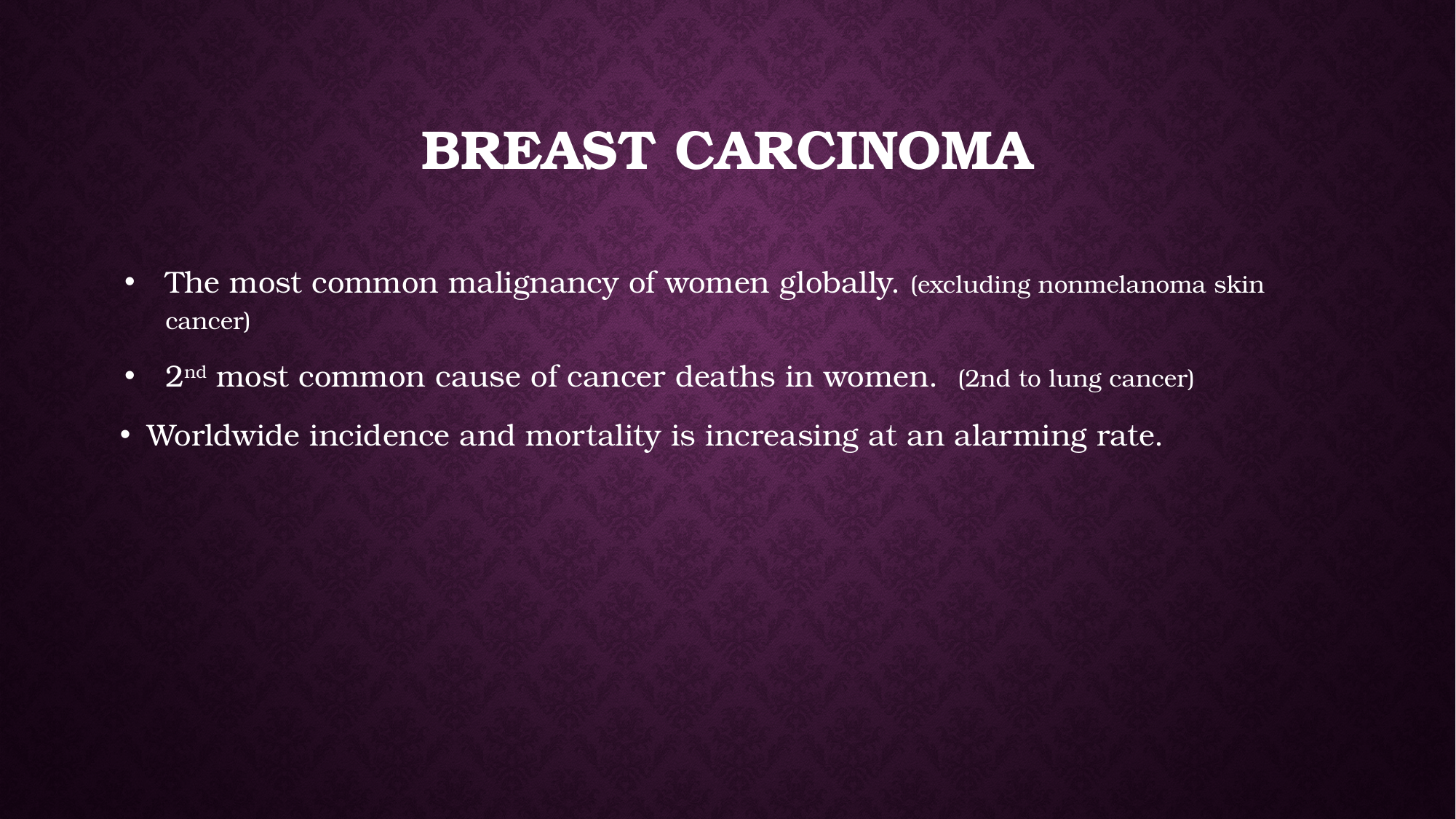

# Breast carcinoma
The most common malignancy of women globally. (excluding nonmelanoma skin cancer)
2nd most common cause of cancer deaths in women.  (2nd to lung cancer)
Worldwide incidence and mortality is increasing at an alarming rate.